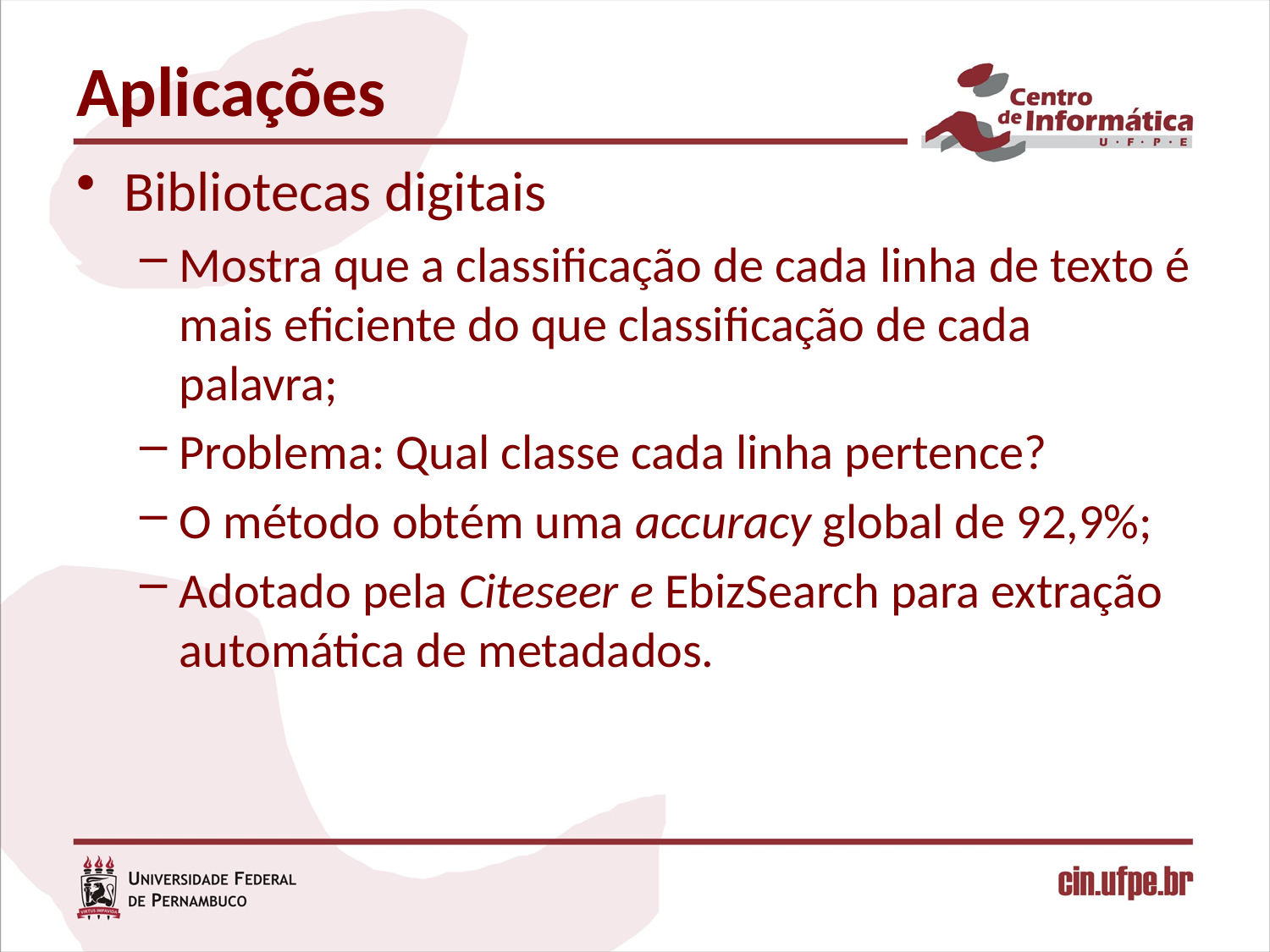

# Aplicações
Bibliotecas digitais
Mostra que a classificação de cada linha de texto é mais eficiente do que classificação de cada palavra;
Problema: Qual classe cada linha pertence?
O método obtém uma accuracy global de 92,9%;
Adotado pela Citeseer e EbizSearch para extração automática de metadados.